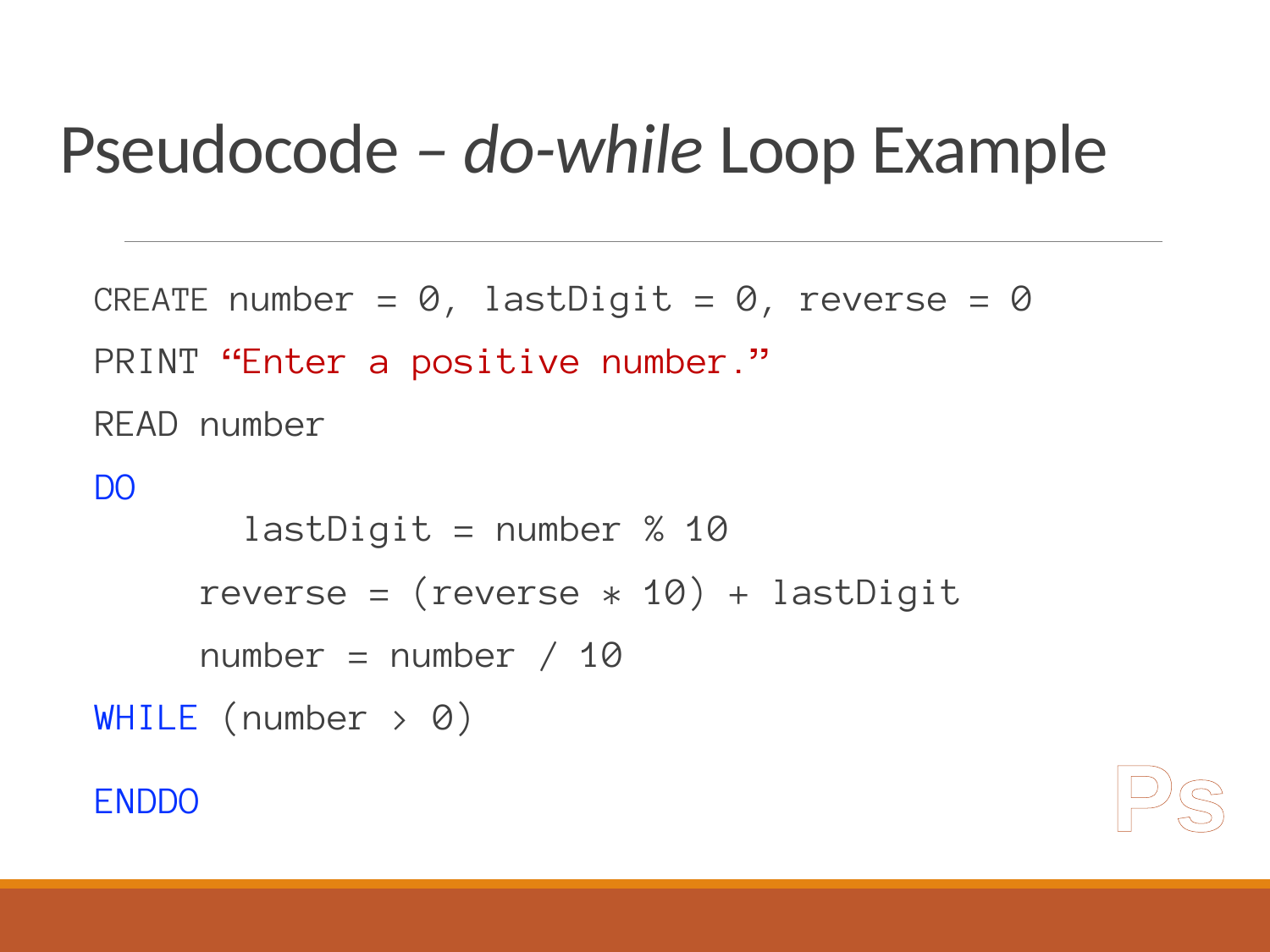

# Pseudocode – do-while Loop Example
CREATE number = 0, lastDigit = 0, reverse = 0
PRINT “Enter a positive number.”
READ number
DO
	 lastDigit = number % 10
     reverse = (reverse * 10) + lastDigit
     number = number / 10
WHILE (number > 0)
ENDDO
Ps